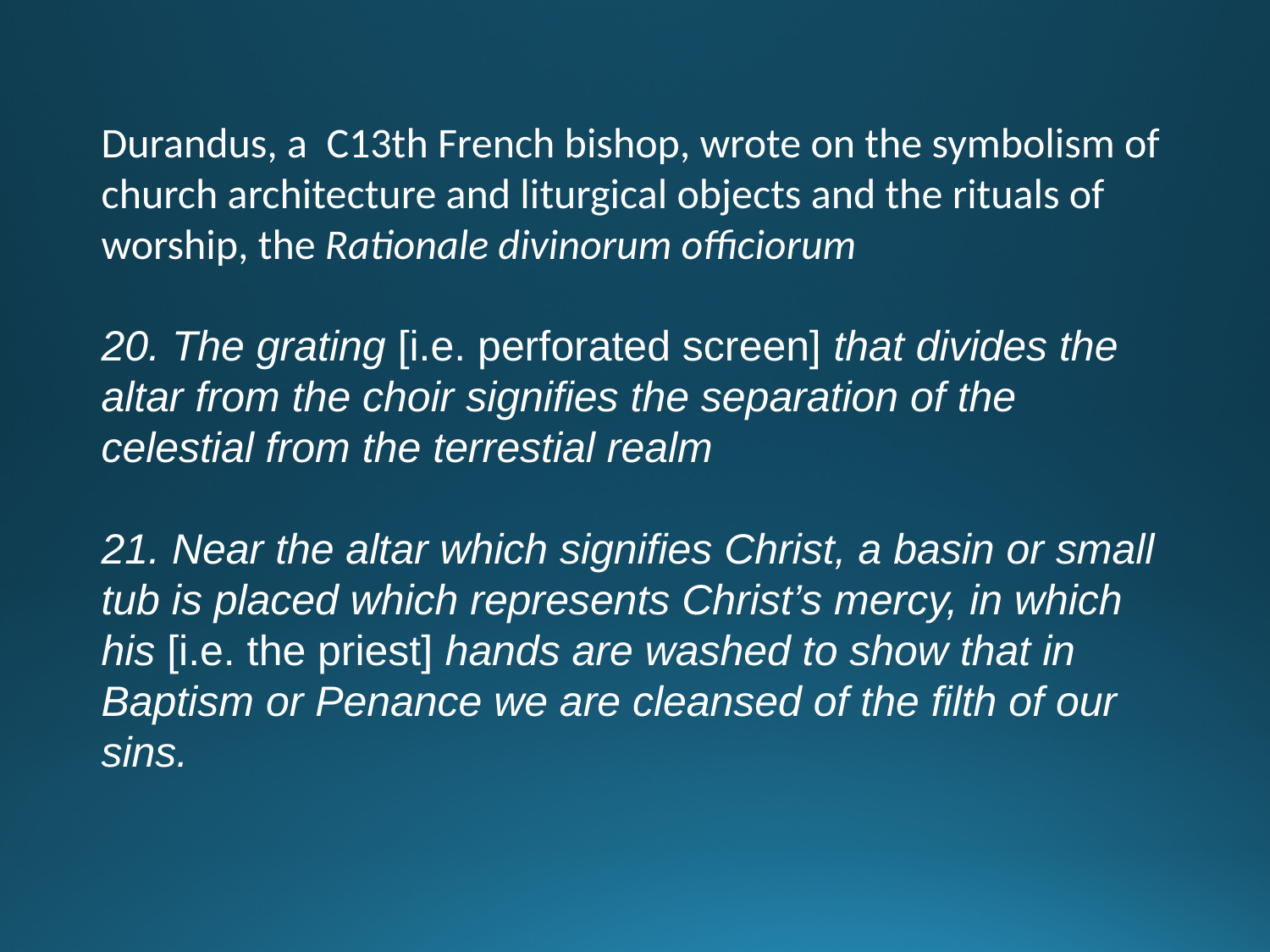

Durandus, a  C13th French bishop, wrote on the symbolism of church architecture and liturgical objects and the rituals of worship, the Rationale divinorum officiorum

20. The grating [i.e. perforated screen] that divides the altar from the choir signifies the separation of the celestial from the terrestial realm

21. Near the altar which signifies Christ, a basin or small tub is placed which represents Christ’s mercy, in which his [i.e. the priest] hands are washed to show that in Baptism or Penance we are cleansed of the filth of our sins.